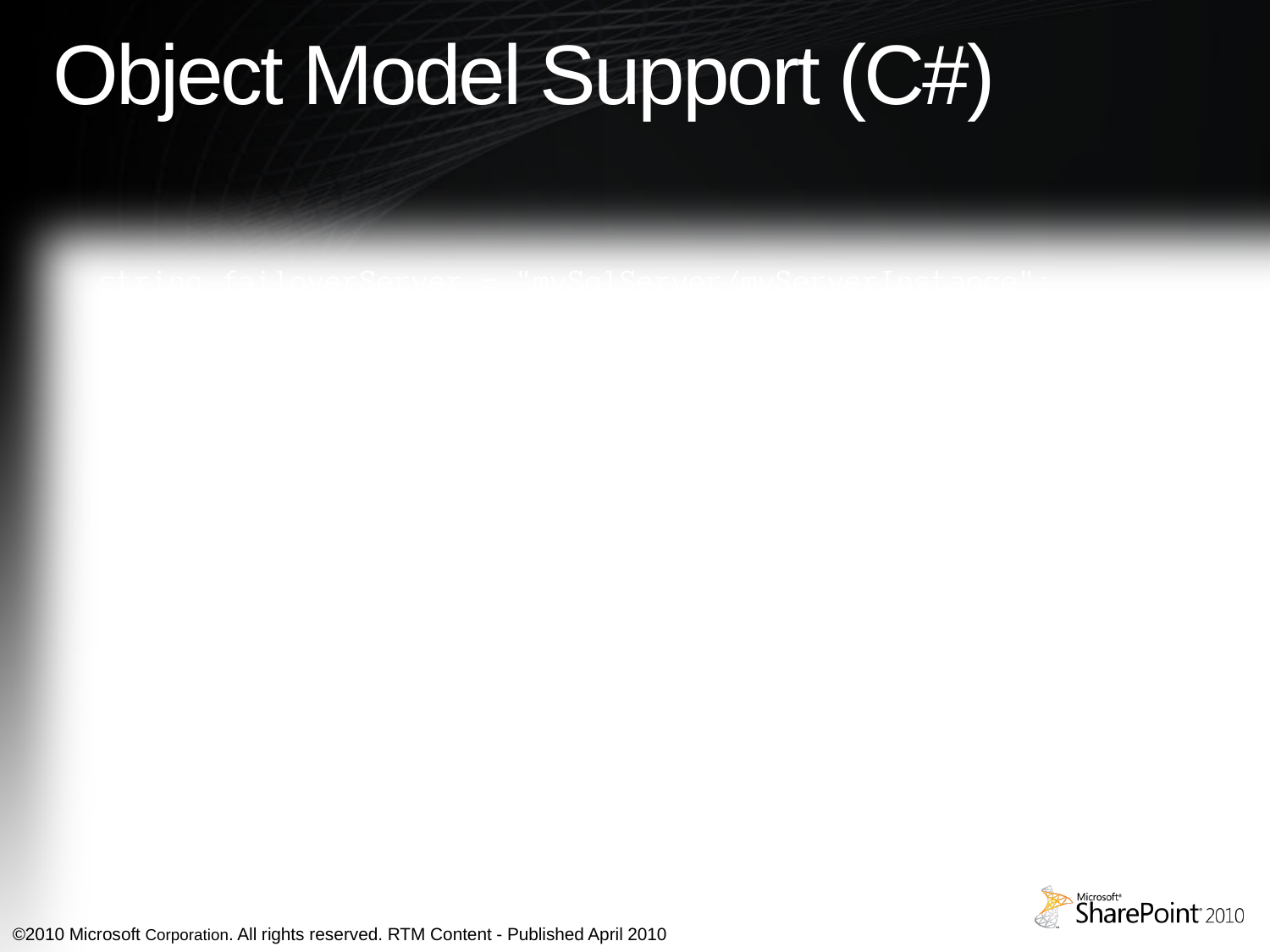

# Object Model Support (C#)
string failoverServer = "mySqlServer/myServerInstance";

SPDatabase db = MyGetContentDatabaseMethod();
db.AddFailoverServiceInstance(failoverServer);
db.Update();

or

SPDatabase db = MyGetContentDatabaseMethod();
db.FailoverServiceInstance = MyGetFailoverDatabaseServiceInstance();
db.Update();